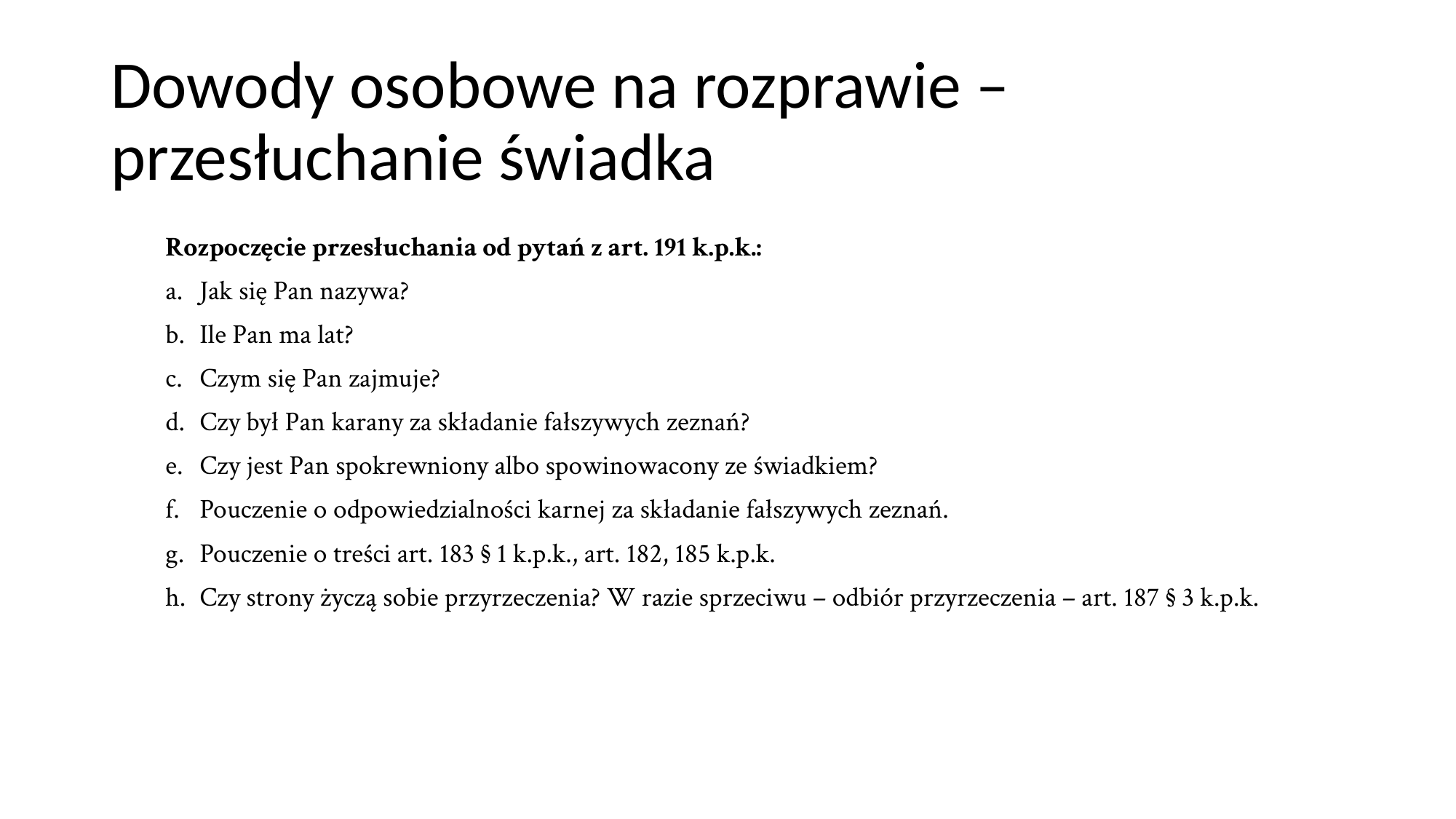

# Dowody osobowe na rozprawie – przesłuchanie świadka
Rozpoczęcie przesłuchania od pytań z art. 191 k.p.k.:
Jak się Pan nazywa?
Ile Pan ma lat?
Czym się Pan zajmuje?
Czy był Pan karany za składanie fałszywych zeznań?
Czy jest Pan spokrewniony albo spowinowacony ze świadkiem?
Pouczenie o odpowiedzialności karnej za składanie fałszywych zeznań.
Pouczenie o treści art. 183 § 1 k.p.k., art. 182, 185 k.p.k.
Czy strony życzą sobie przyrzeczenia? W razie sprzeciwu – odbiór przyrzeczenia – art. 187 § 3 k.p.k.